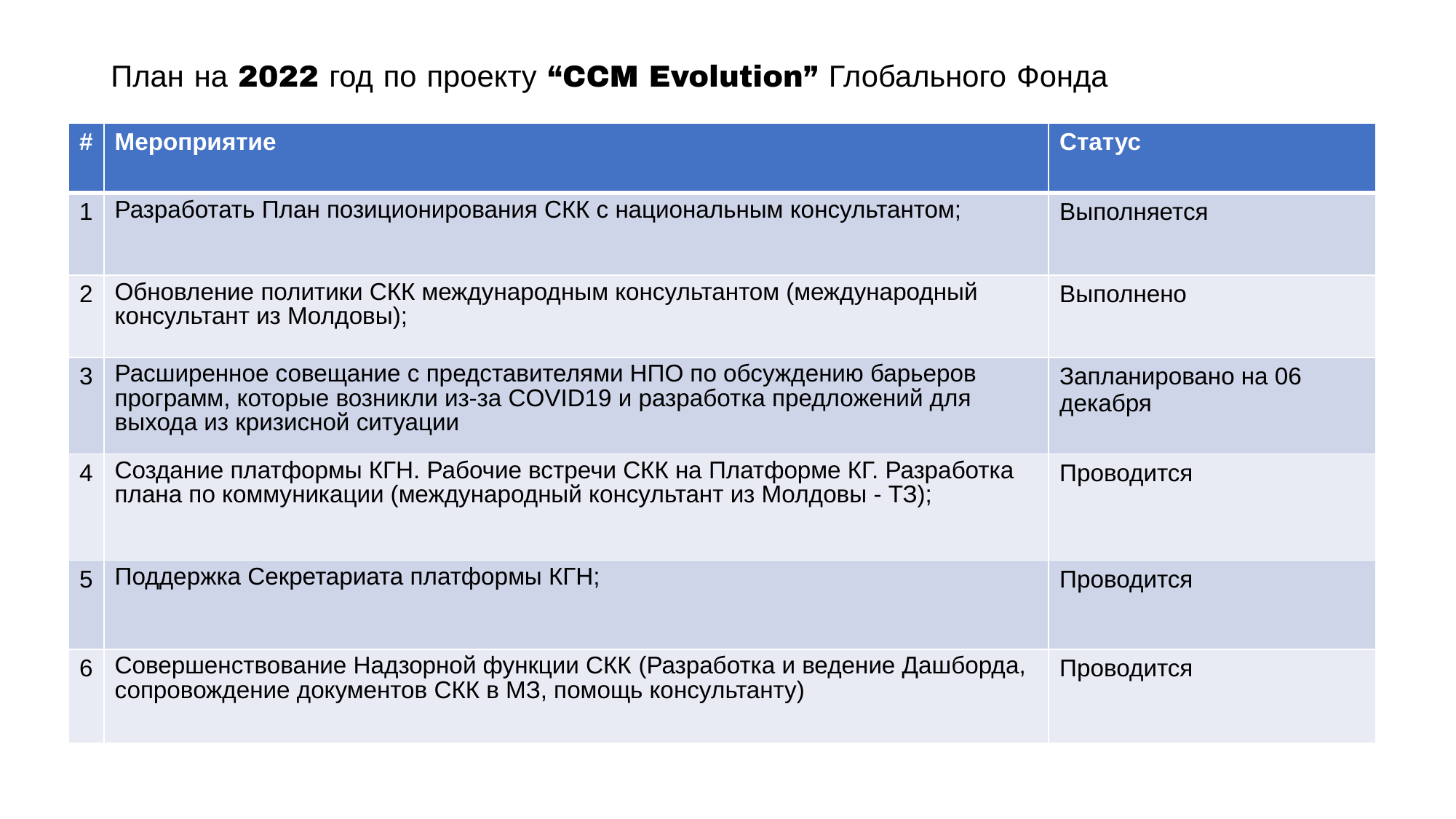

# План на 2022 год по проекту “CCM Evolution” Глобального Фонда
| # | Мероприятие | Статус |
| --- | --- | --- |
| 1 | Разработать План позиционирования СКК с национальным консультантом; | Выполняется |
| 2 | Обновление политики СКК международным консультантом (международный консультант из Молдовы); | Выполнено |
| 3 | Расширенное совещание с представителями НПО по обсуждению барьеров программ, которые возникли из-за COVID19 и разработка предложений для выхода из кризисной ситуации | Запланировано на 06 декабря |
| 4 | Создание платформы КГН. Рабочие встречи СКК на Платформе КГ. Разработка плана по коммуникации (международный консультант из Молдовы - ТЗ); | Проводится |
| 5 | Поддержка Секретариата платформы КГН; | Проводится |
| 6 | Совершенствование Надзорной функции СКК (Разработка и ведение Дашборда, сопровождение документов СКК в МЗ, помощь консультанту) | Проводится |